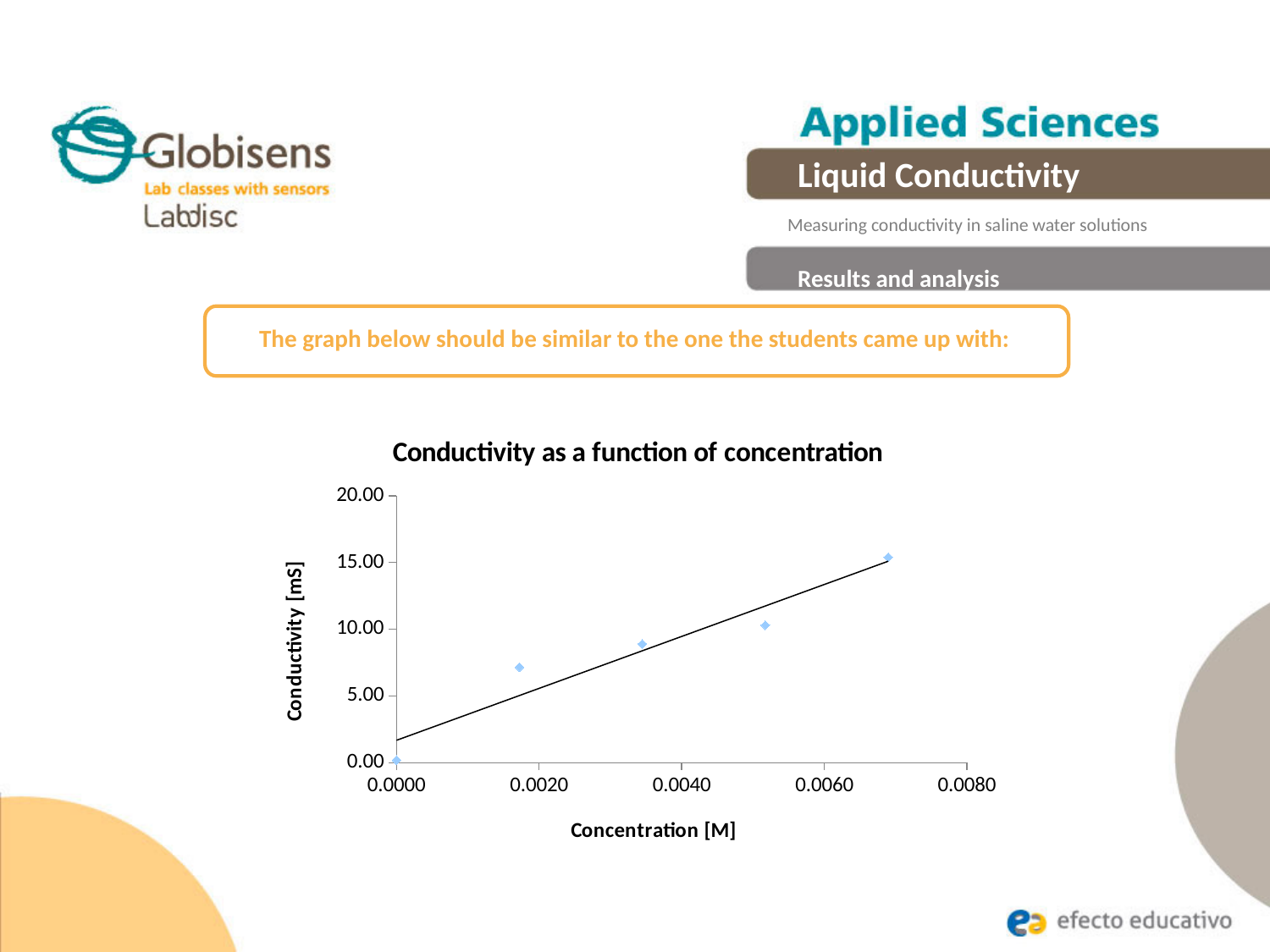

Liquid Conductivity
Measuring conductivity in saline water solutions
Results and analysis

The graph below should be similar to the one the students came up with:

### Chart: Conductivity as a function of concentration

| Category |  |
|---|---|